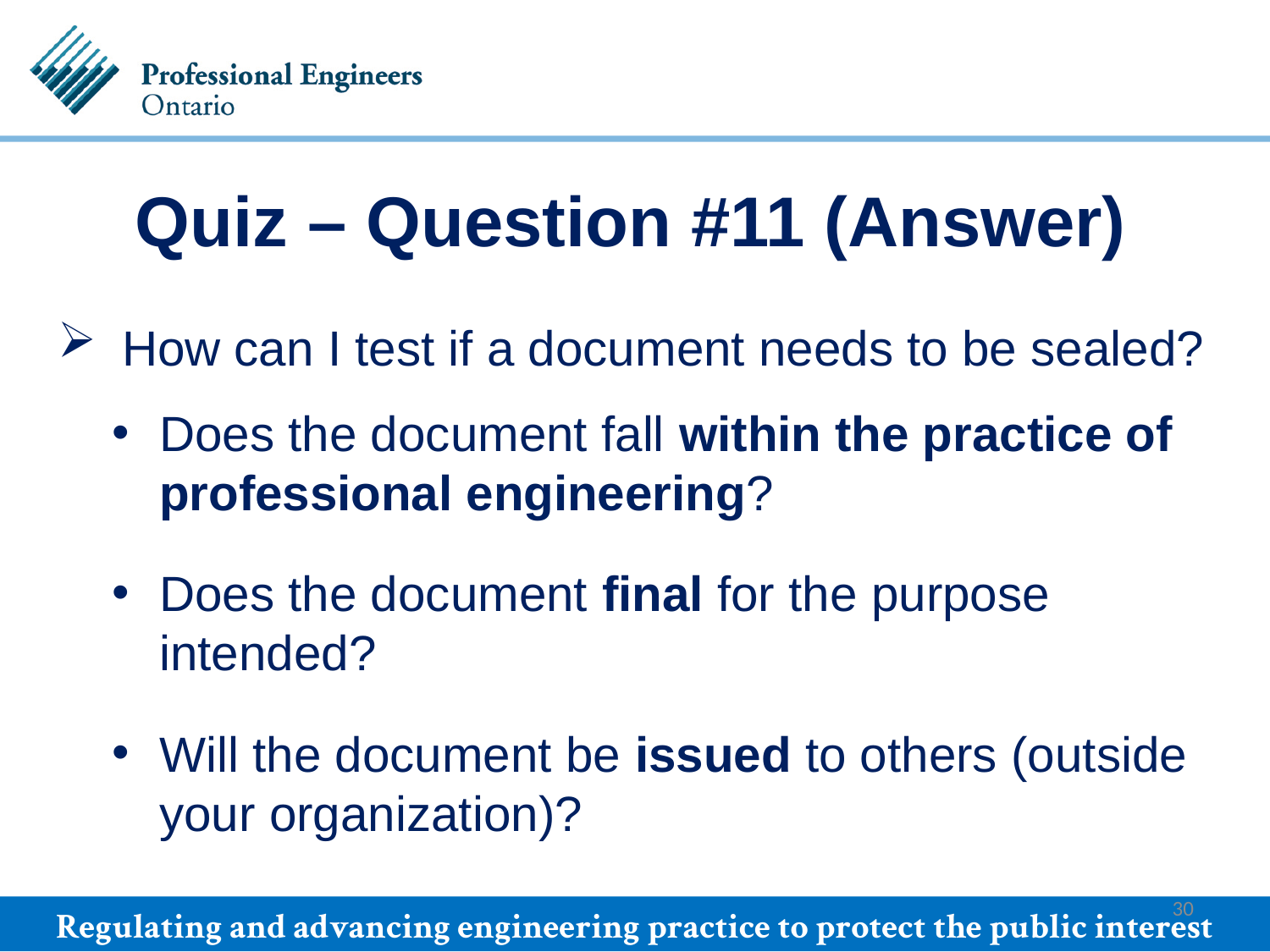

Quiz – Question #11 (Answer)
# How can I test if a document needs to be sealed?
Does the document fall within the practice of professional engineering?
Does the document final for the purpose intended?
Will the document be issued to others (outside your organization)?
30